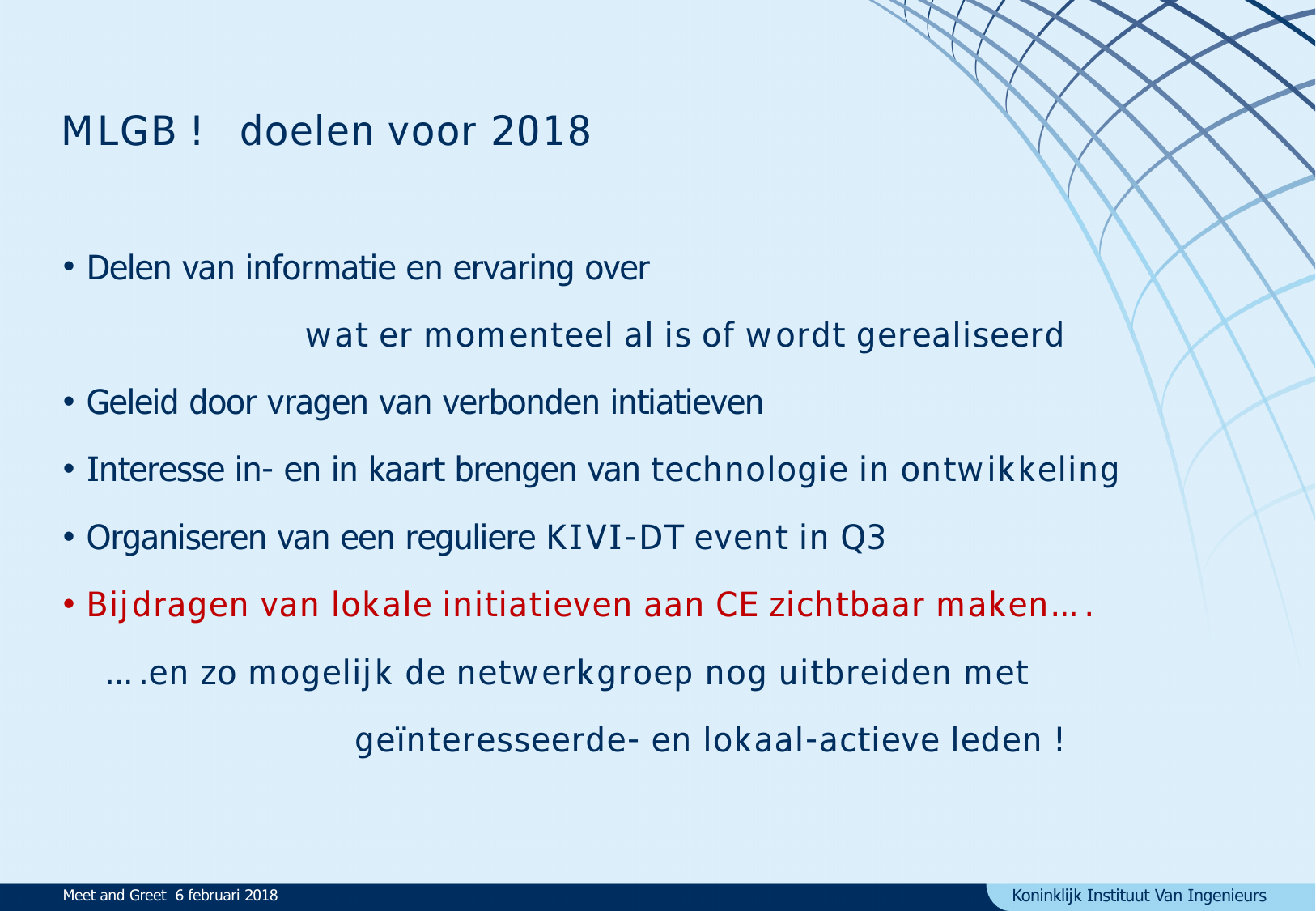

MLGB !   doelen voor 2018
Delen van informatie en ervaring over
		wat er momenteel al is of wordt gerealiseerd
Geleid door vragen van verbonden intiatieven
Interesse in- en in kaart brengen van technologie in ontwikkeling
Organiseren van een reguliere KIVI-DT event in Q3
Bijdragen van lokale initiatieven aan CE zichtbaar maken….
    ….en zo mogelijk de netwerkgroep nog uitbreiden met
		     geïnteresseerde- en lokaal-actieve leden !

Meet and Greet  6 februari 2018